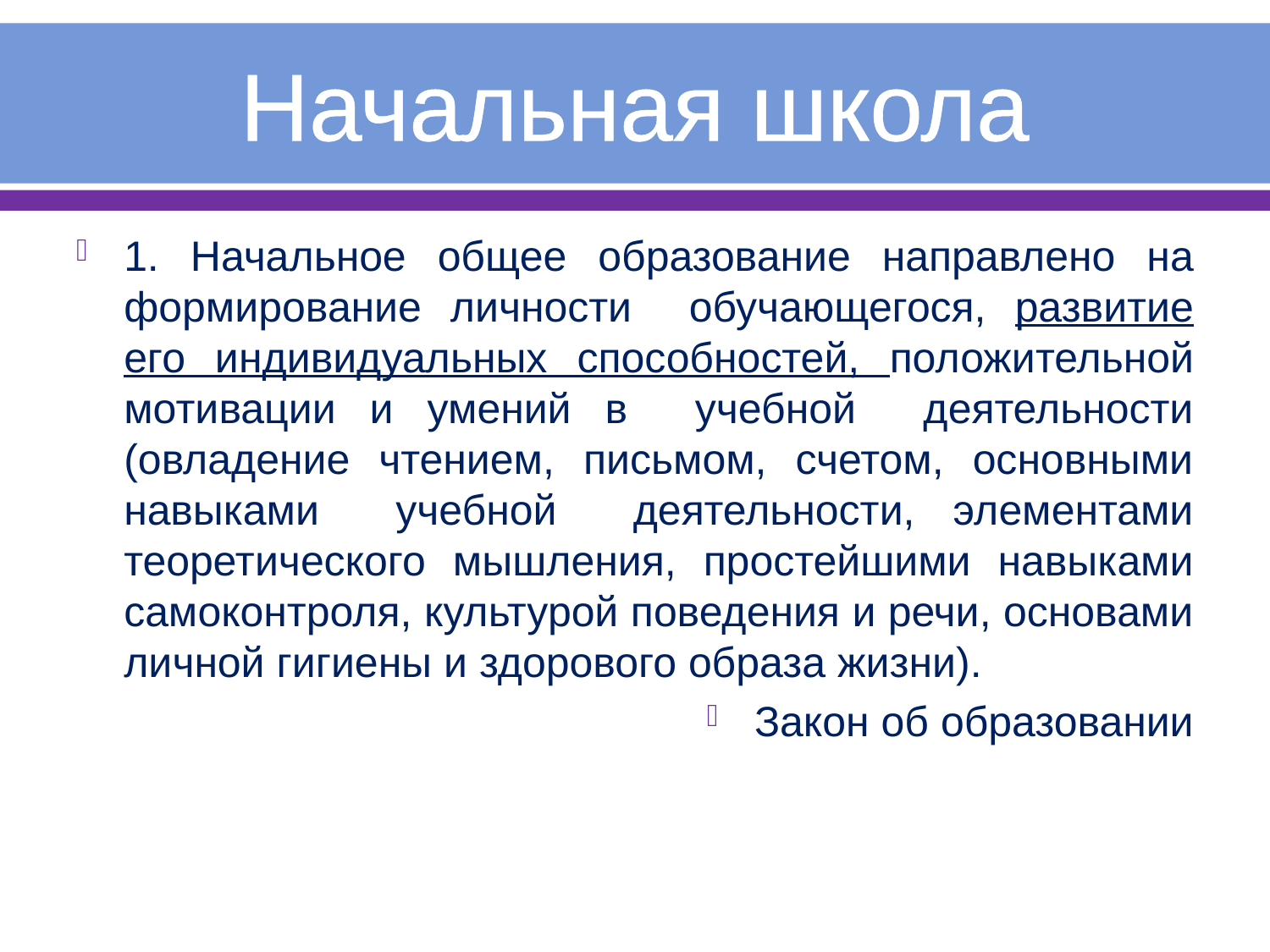

# Начальная школа
1. Начальное общее образование направлено на формирование личности  обучающегося, развитие его индивидуальных способностей, положительной мотивации и умений в  учебной  деятельности (овладение чтением, письмом, счетом, основными навыками  учебной  деятельности, элементами теоретического мышления, простейшими навыками самоконтроля, культурой поведения и речи, основами личной гигиены и здорового образа жизни).
Закон об образовании